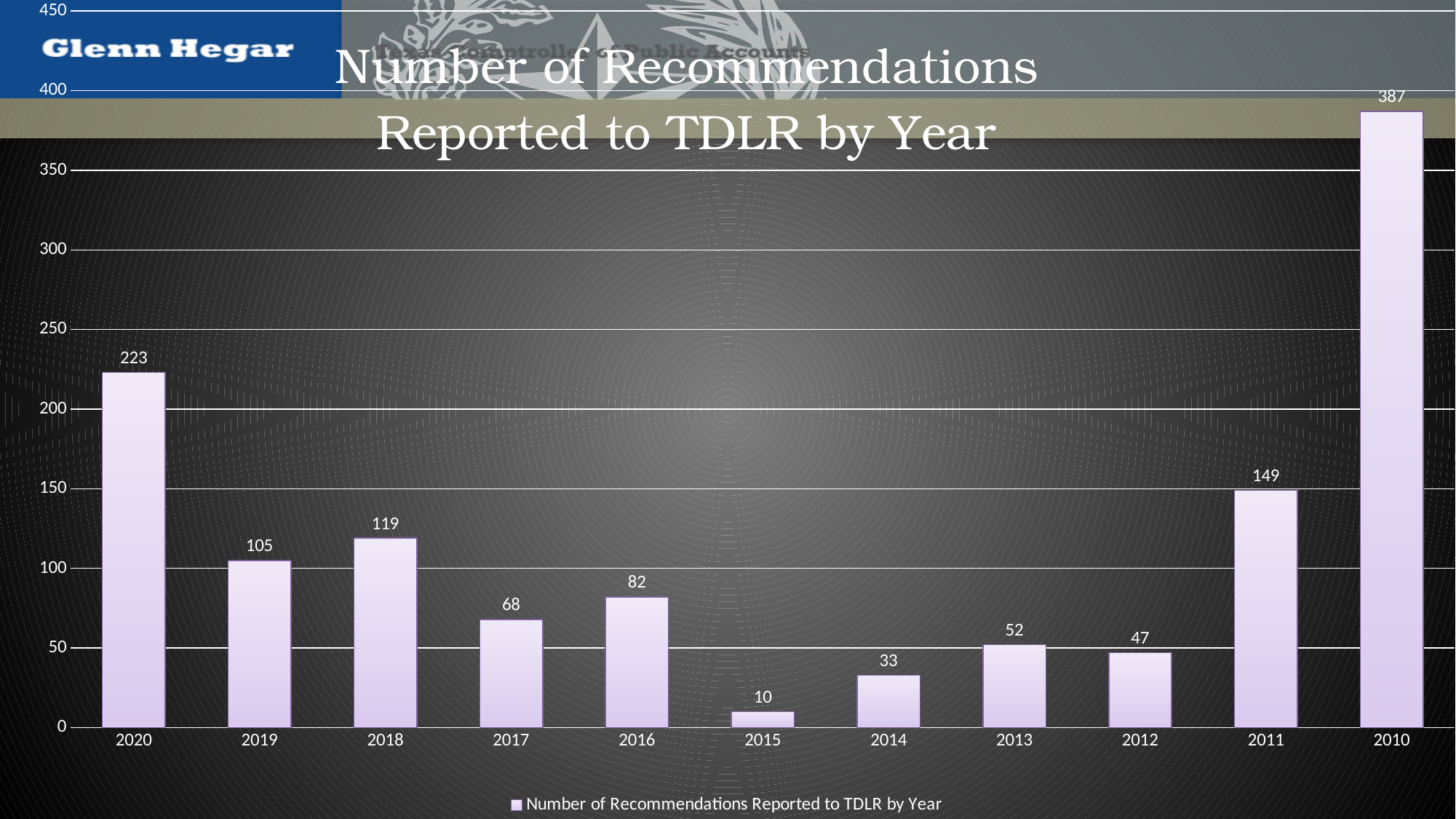

### Chart

| Category | Number of Recommendations Reported to TDLR by Year |
|---|---|
| 2020 | 223.0 |
| 2019 | 105.0 |
| 2018 | 119.0 |
| 2017 | 68.0 |
| 2016 | 82.0 |
| 2015 | 10.0 |
| 2014 | 33.0 |
| 2013 | 52.0 |
| 2012 | 47.0 |
| 2011 | 149.0 |
| 2010 | 387.0 |